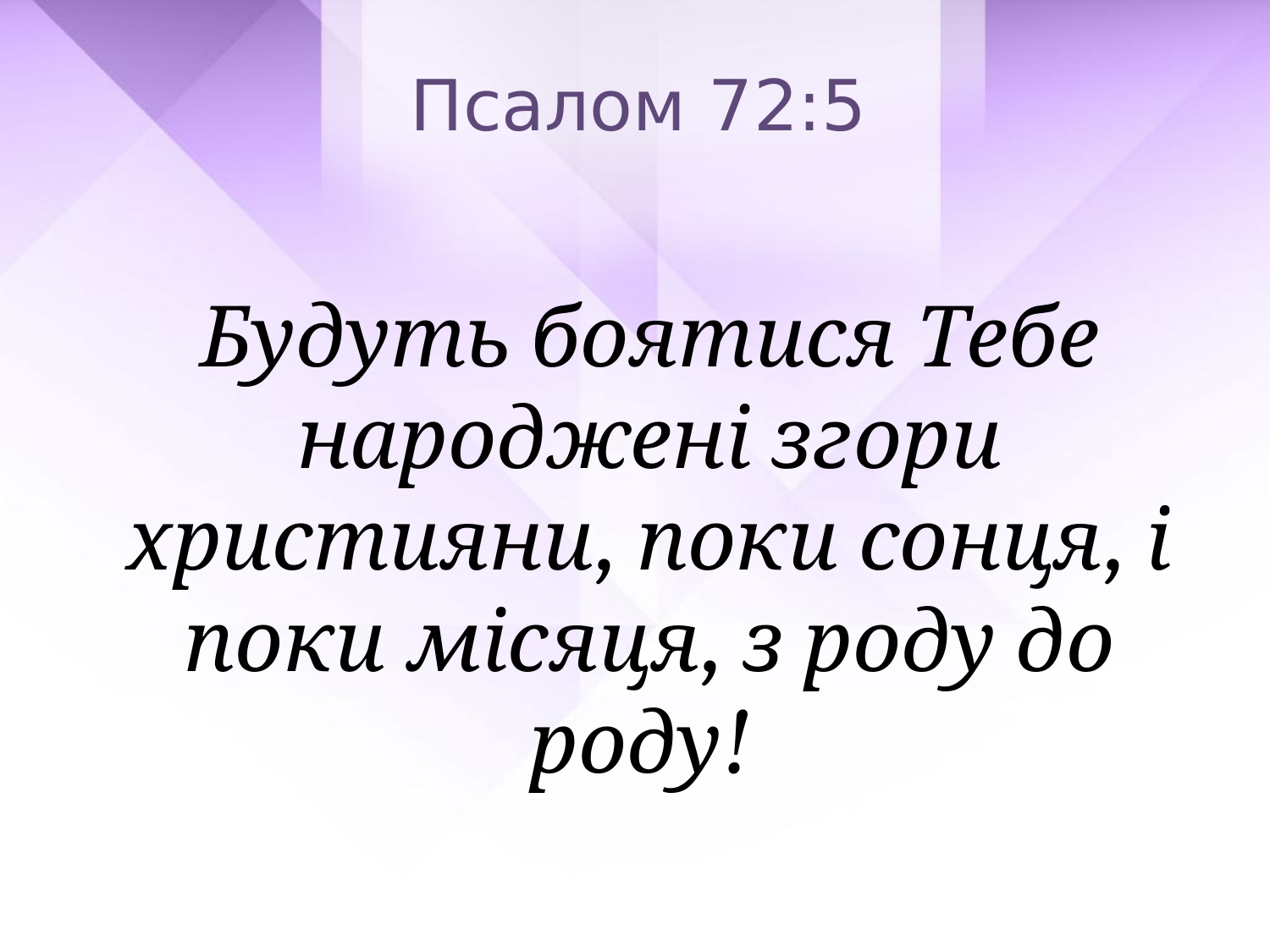

Псалом 72:5

Будуть боятися Тебе народжені згори християни, поки сонця, і поки місяця, з роду до роду!